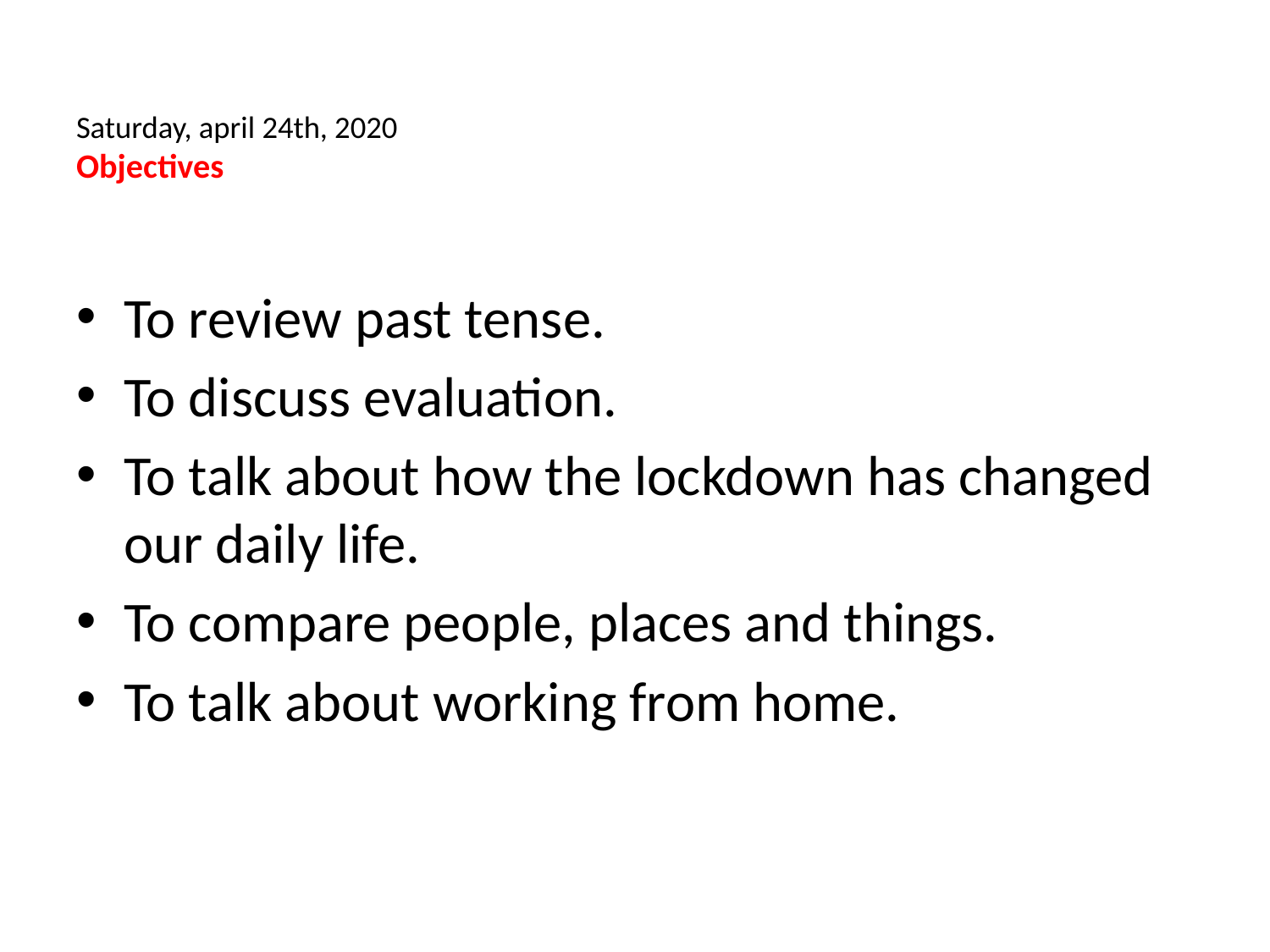

# Saturday, april 24th, 2020 Objectives
To review past tense.
To discuss evaluation.
To talk about how the lockdown has changed our daily life.
To compare people, places and things.
To talk about working from home.